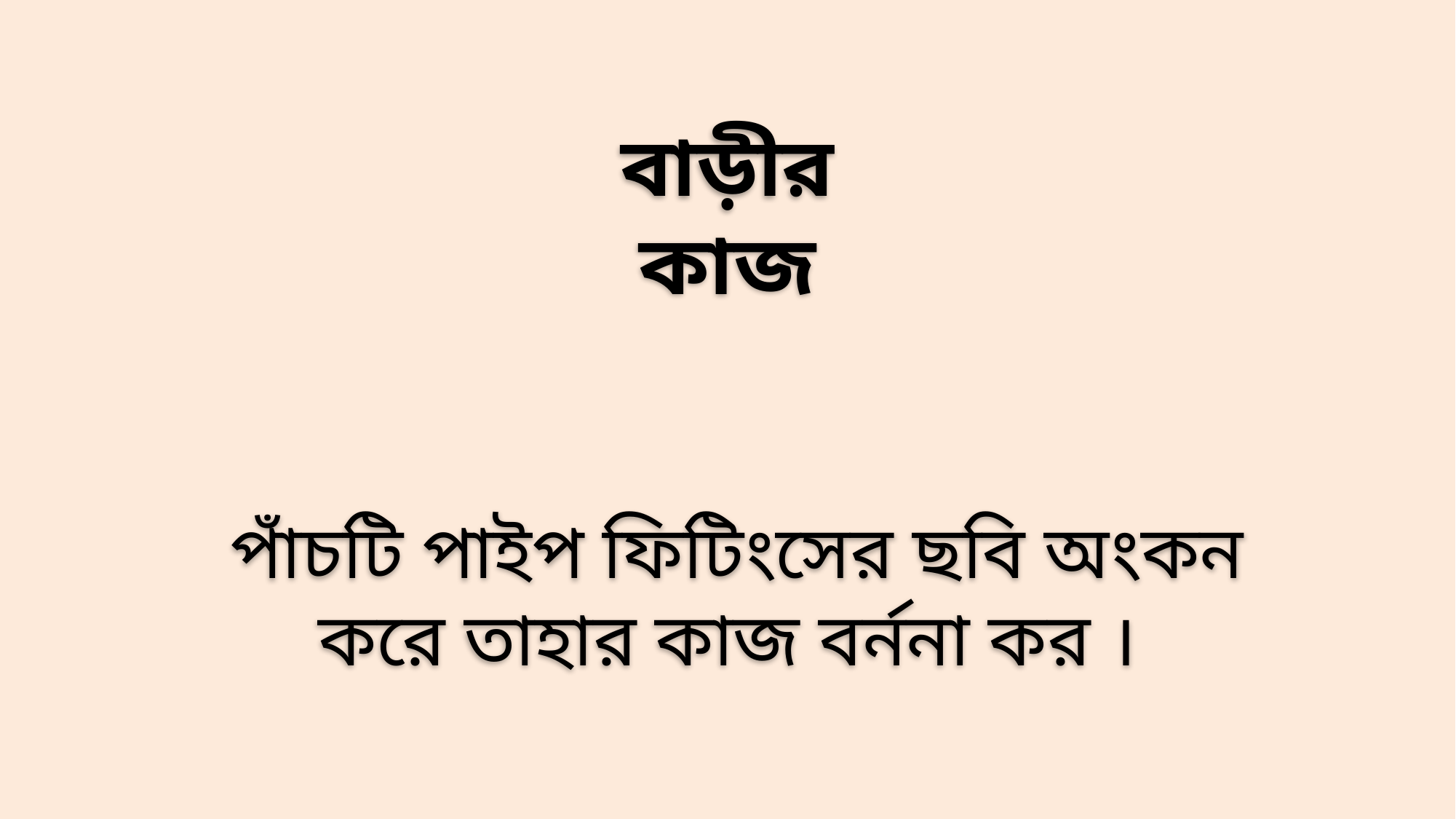

বাড়ীর কাজ
 পাঁচটি পাইপ ফিটিংসের ছবি অংকন করে তাহার কাজ বর্ননা কর ।